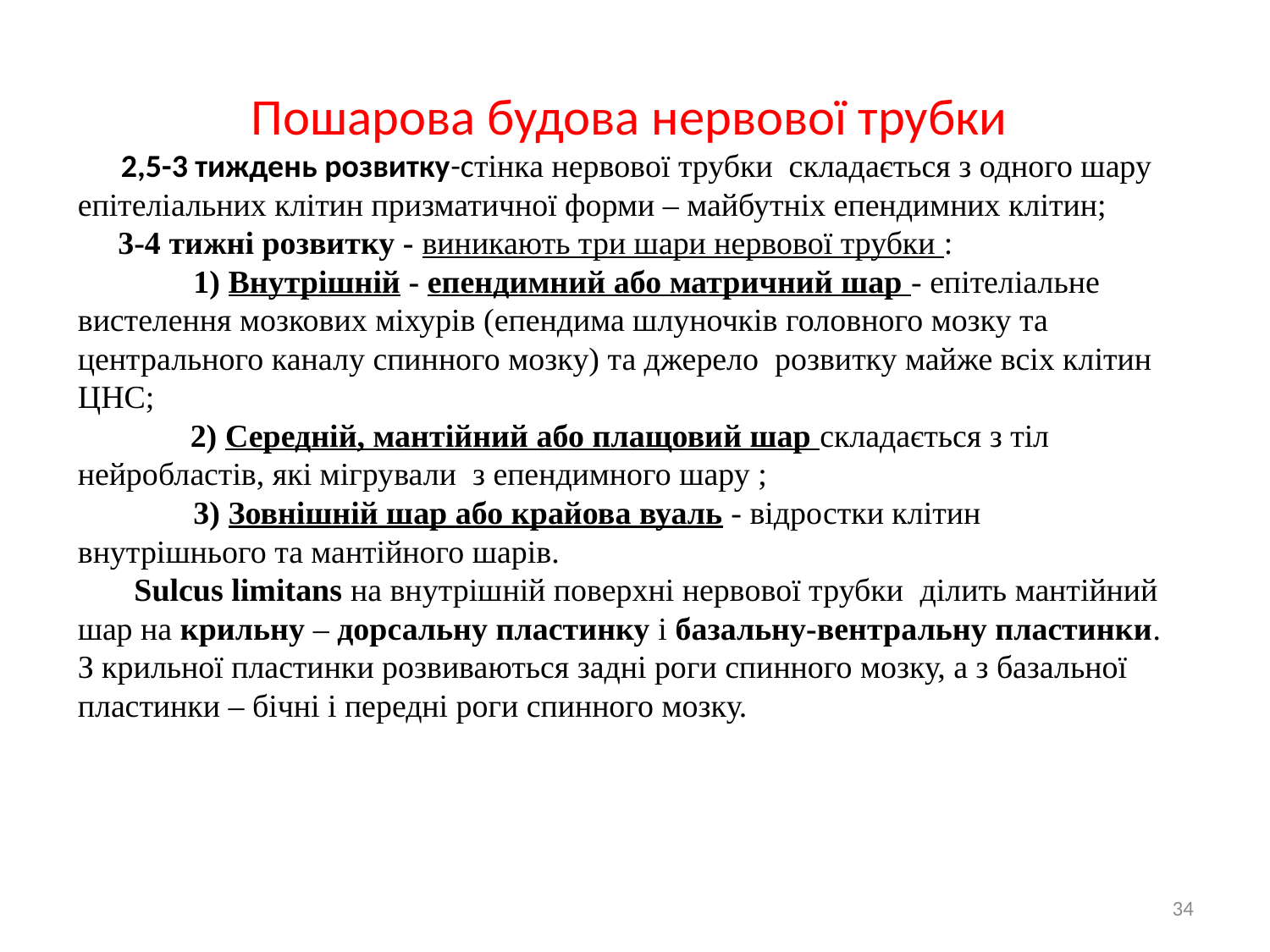

# Пошарова будова нервової трубки 2,5-3 тиждень розвитку-стінка нервової трубки  складається з одного шару епітеліальних клітин призматичної форми – майбутніх епендимних клітин; 3-4 тижні розвитку - виникають три шари нервової трубки : 1) Внутрішній - епендимний або матричний шар - епітеліальне вистелення мозкових міхурів (епендима шлуночків головного мозку та центрального каналу спинного мозку) та джерело  розвитку майже всіх клітин ЦНС; 2) Середній, мантійний або плащовий шар складається з тіл нейробластів, які мігрували  з епендимного шару ; 3) Зовнішній шар або крайова вуаль - відростки клітин внутрішнього та мантійного шарів. Sulcus limitans на внутрішній поверхні нервової трубки  ділить мантійний шар на крильну – дорсальну пластинку і базальну-вентральну пластинки. З крильної пластинки розвиваються задні роги спинного мозку, а з базальної пластинки – бічні і передні роги спинного мозку.
34